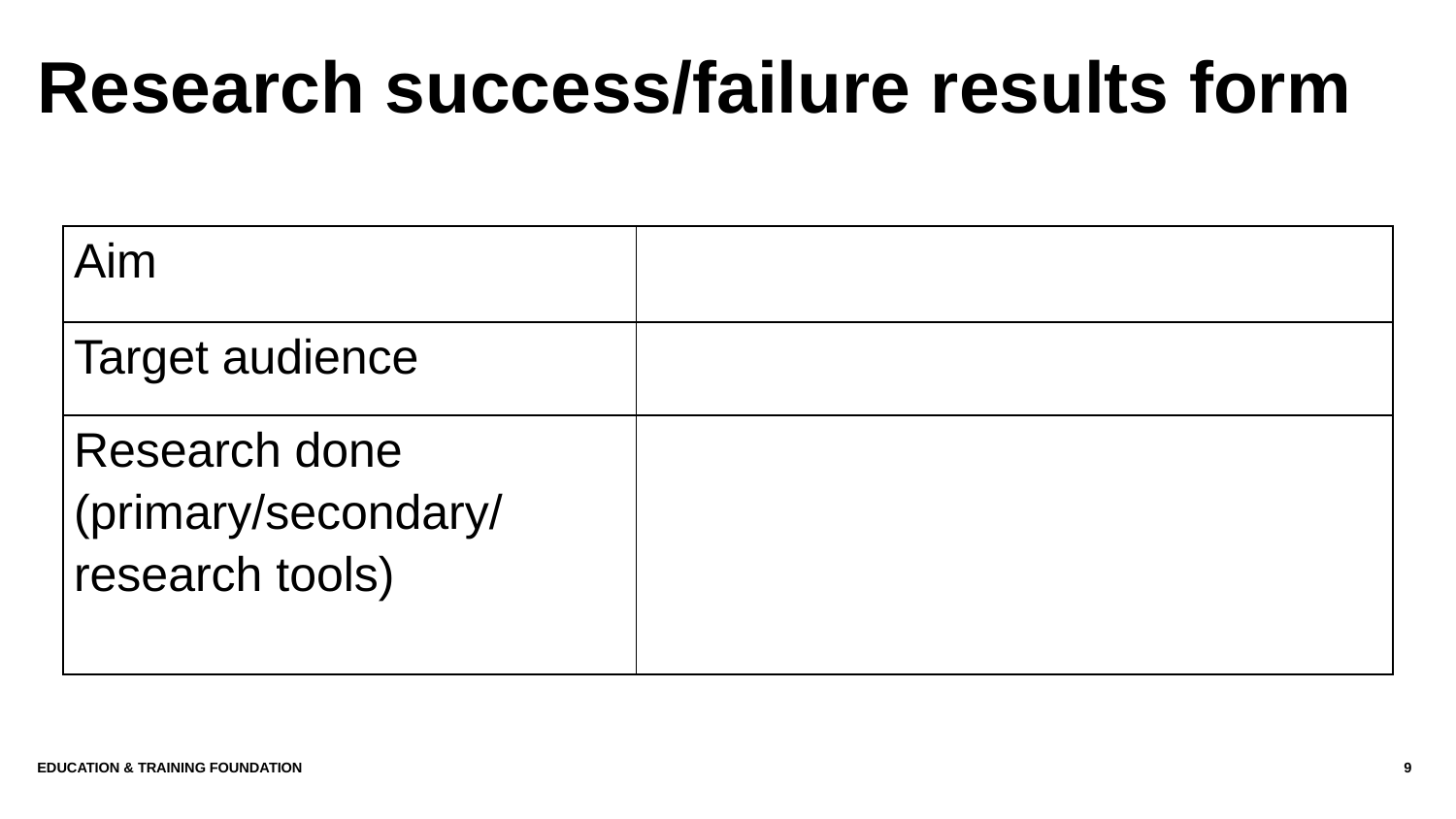

# Research success/failure results form
| Aim |  |
| --- | --- |
| Target audience |  |
| Research done (primary/secondary/ research tools) |  |
Education & Training Foundation
9